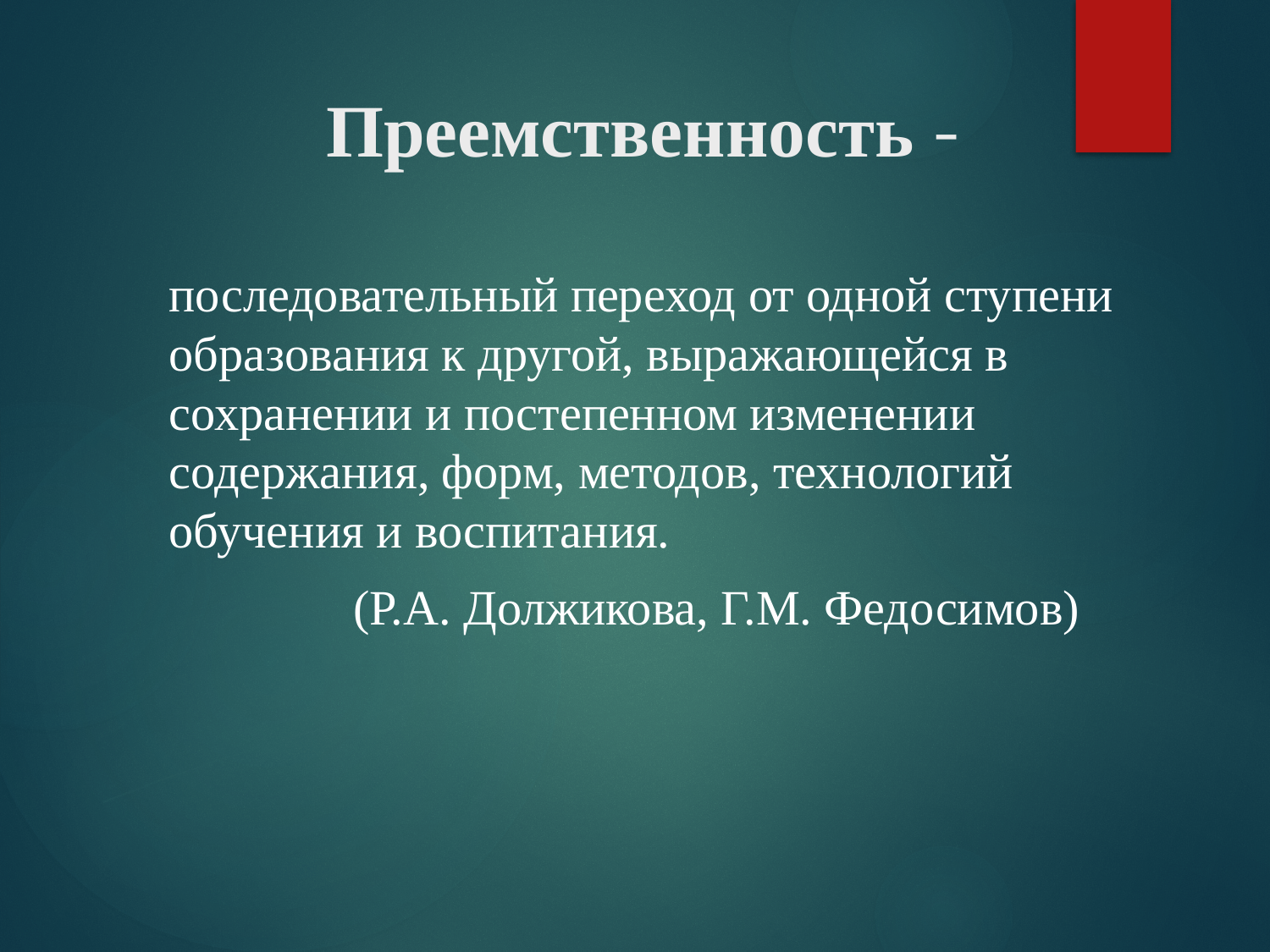

# Преемственность -
последовательный переход от одной ступени образования к другой, выражающейся в сохранении и постепенном изменении содержания, форм, методов, технологий обучения и воспитания.
               (Р.А. Должикова, Г.М. Федосимов)